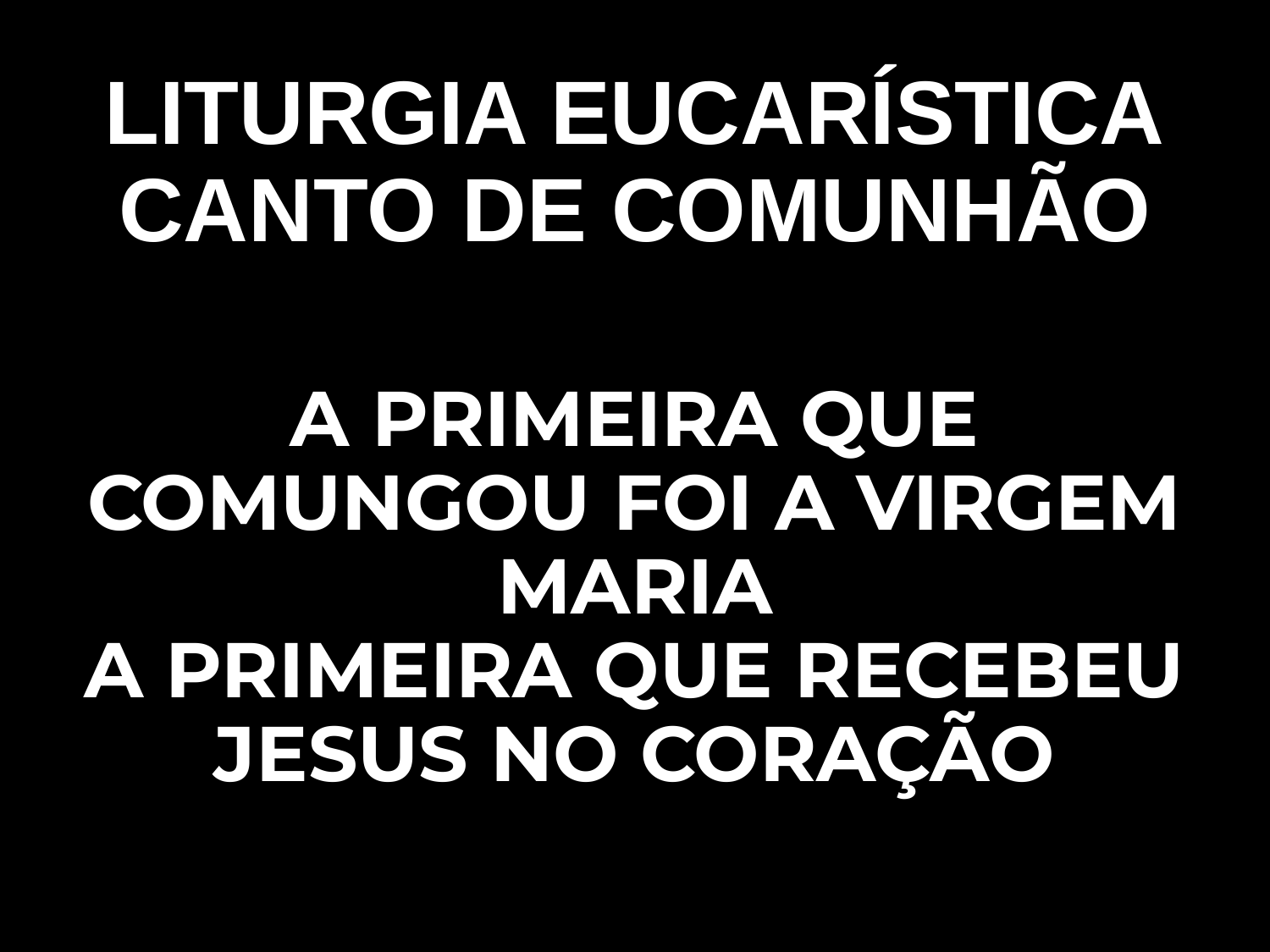

# LITURGIA EUCARÍSTICA CANTO DE COMUNHÃO
A PRIMEIRA QUE COMUNGOU FOI A VIRGEM MARIA
A PRIMEIRA QUE RECEBEU JESUS NO CORAÇÃO